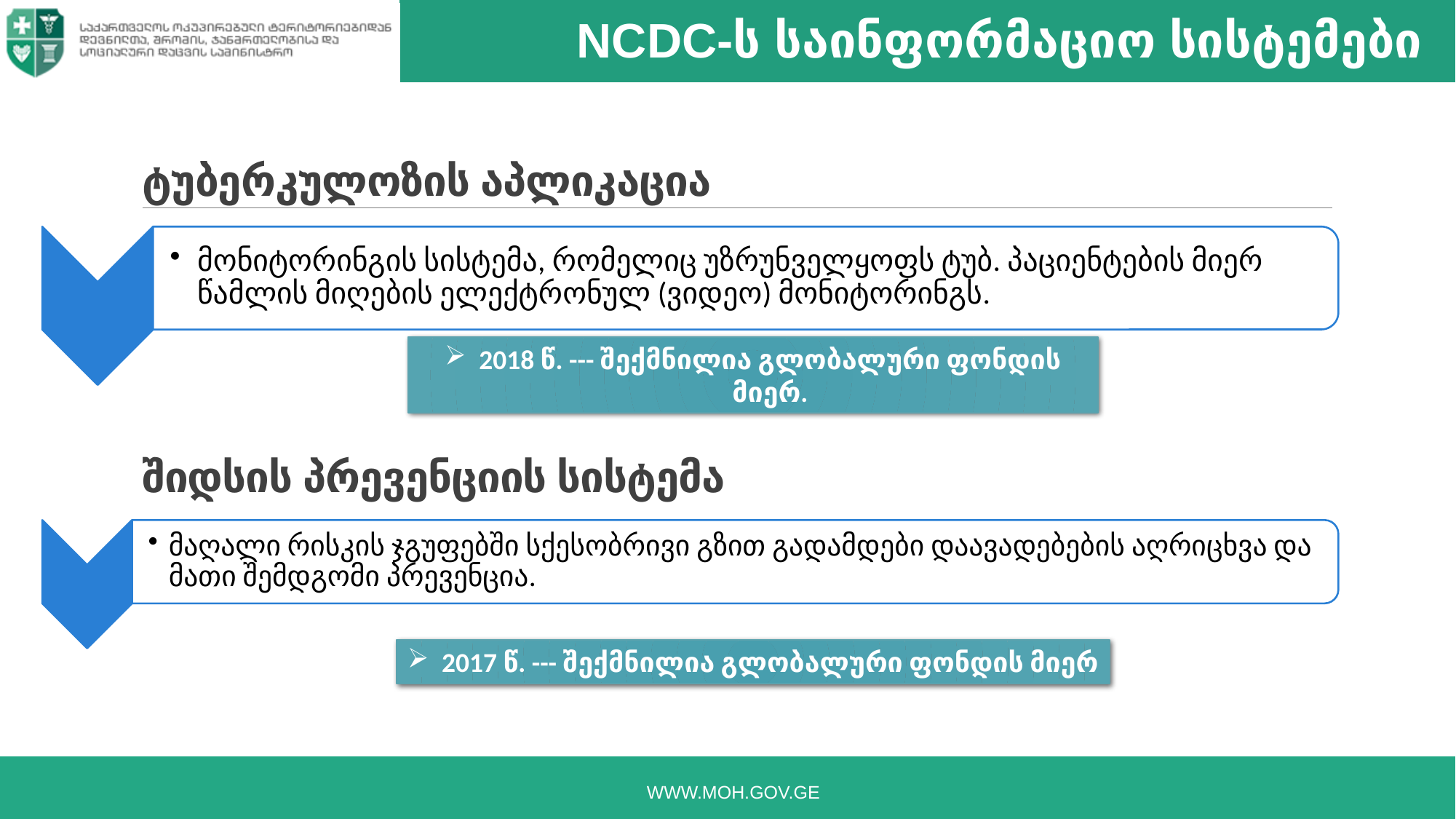

NCDC-ს საინფორმაციო სისტემები
# ტუბერკულოზის აპლიკაცია

მონიტორინგის სისტემა, რომელიც უზრუნველყოფს ტუბ. პაციენტების მიერ წამლის მიღების ელექტრონულ (ვიდეო) მონიტორინგს.
2018 წ. --- შექმნილია გლობალური ფონდის მიერ.
შიდსის პრევენციის სისტემა

მაღალი რისკის ჯგუფებში სქესობრივი გზით გადამდები დაავადებების აღრიცხვა და მათი შემდგომი პრევენცია.
2017 წ. --- შექმნილია გლობალური ფონდის მიერ